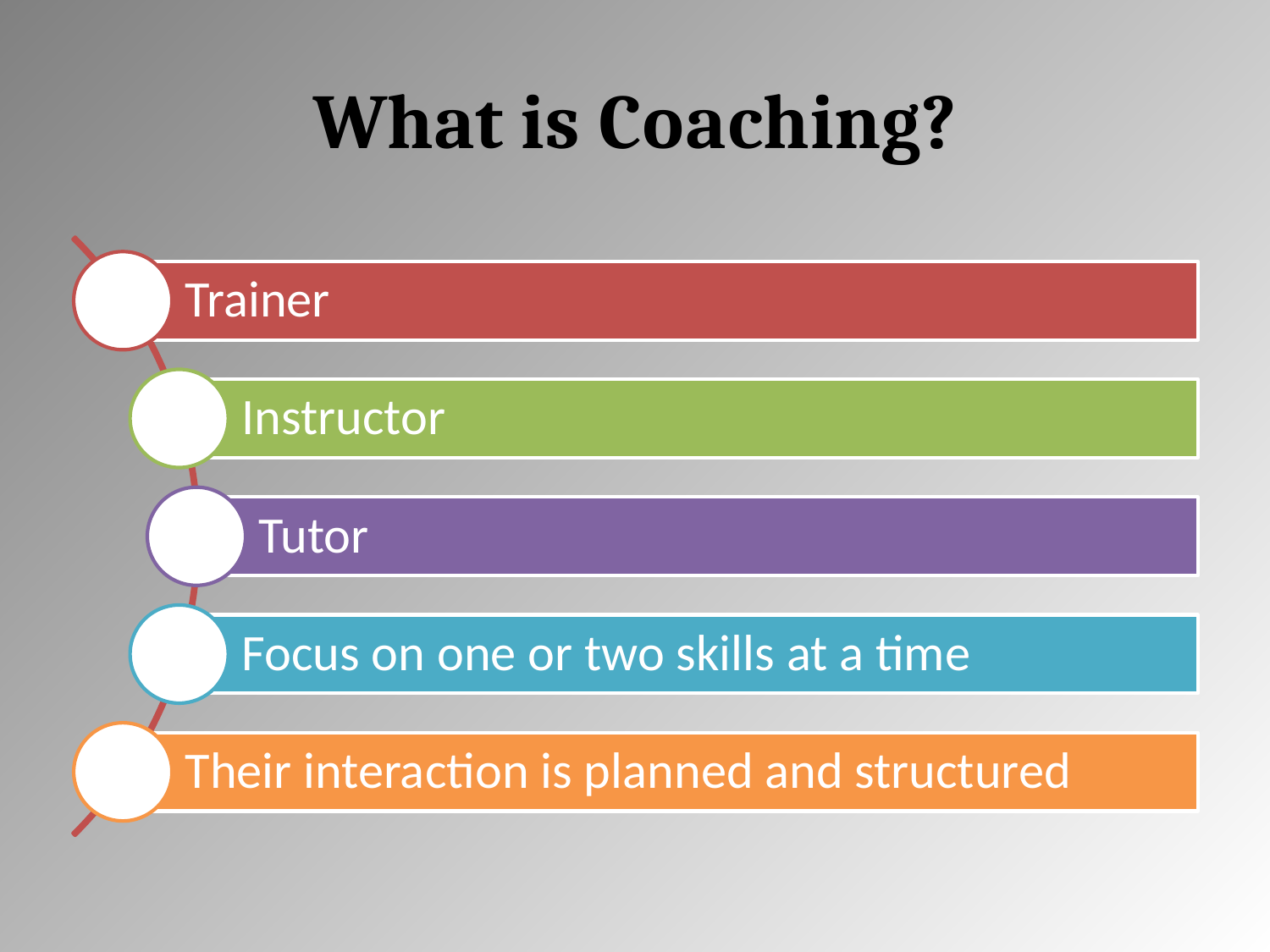

# What is Coaching?
Trainer
Instructor
Tutor
Focus on one or two skills at a time
Their interaction is planned and structured